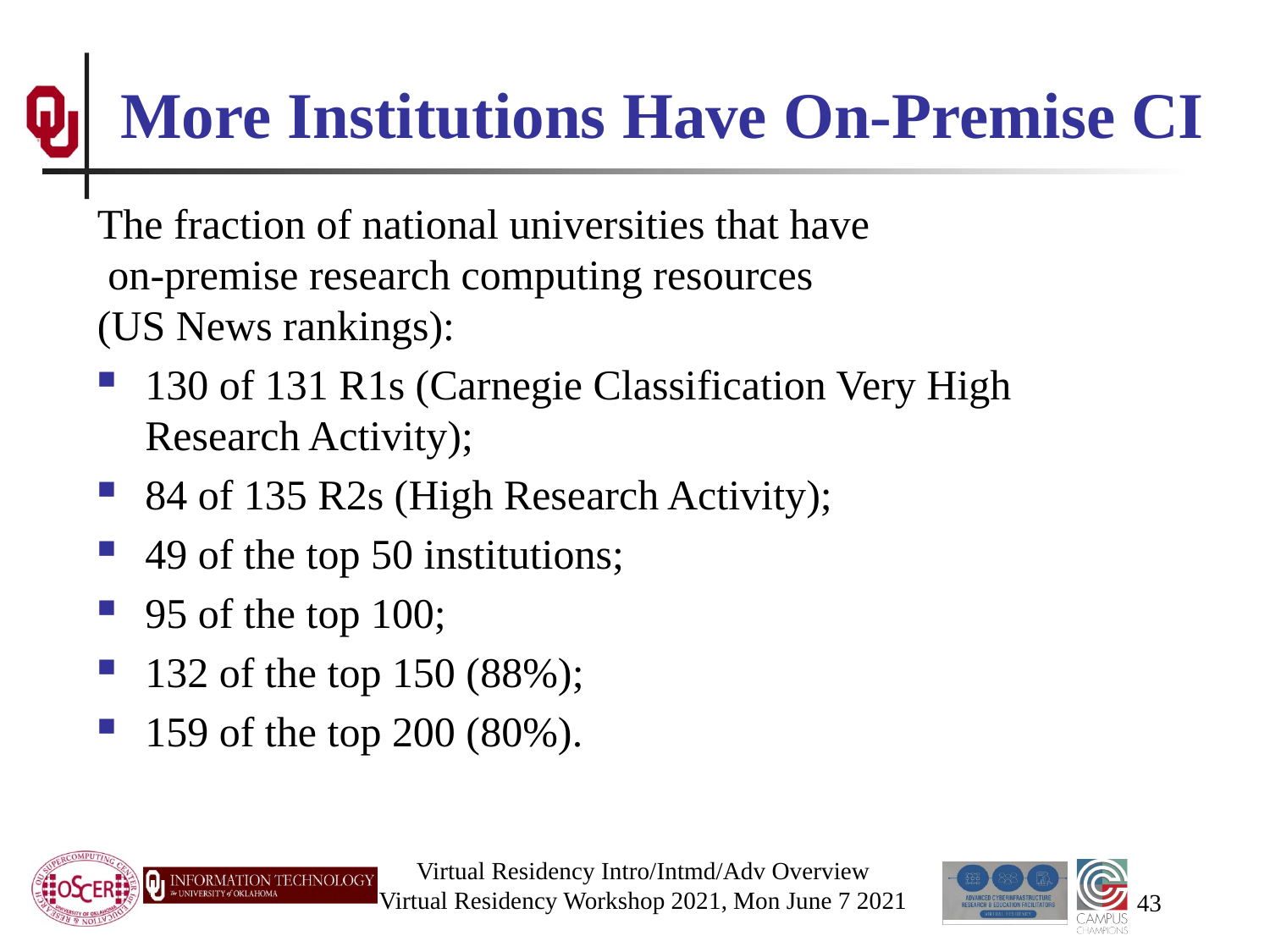

# More Institutions Have On-Premise CI
The fraction of national universities that have                              on-premise research computing resources                             (US News rankings):
130 of 131 R1s (Carnegie Classification Very High Research Activity);
84 of 135 R2s (High Research Activity);
49 of the top 50 institutions;
95 of the top 100;
132 of the top 150 (88%);
159 of the top 200 (80%).
Virtual Residency Intro/Intmd/Adv Overview
Virtual Residency Workshop 2021, Mon June 7 2021
43